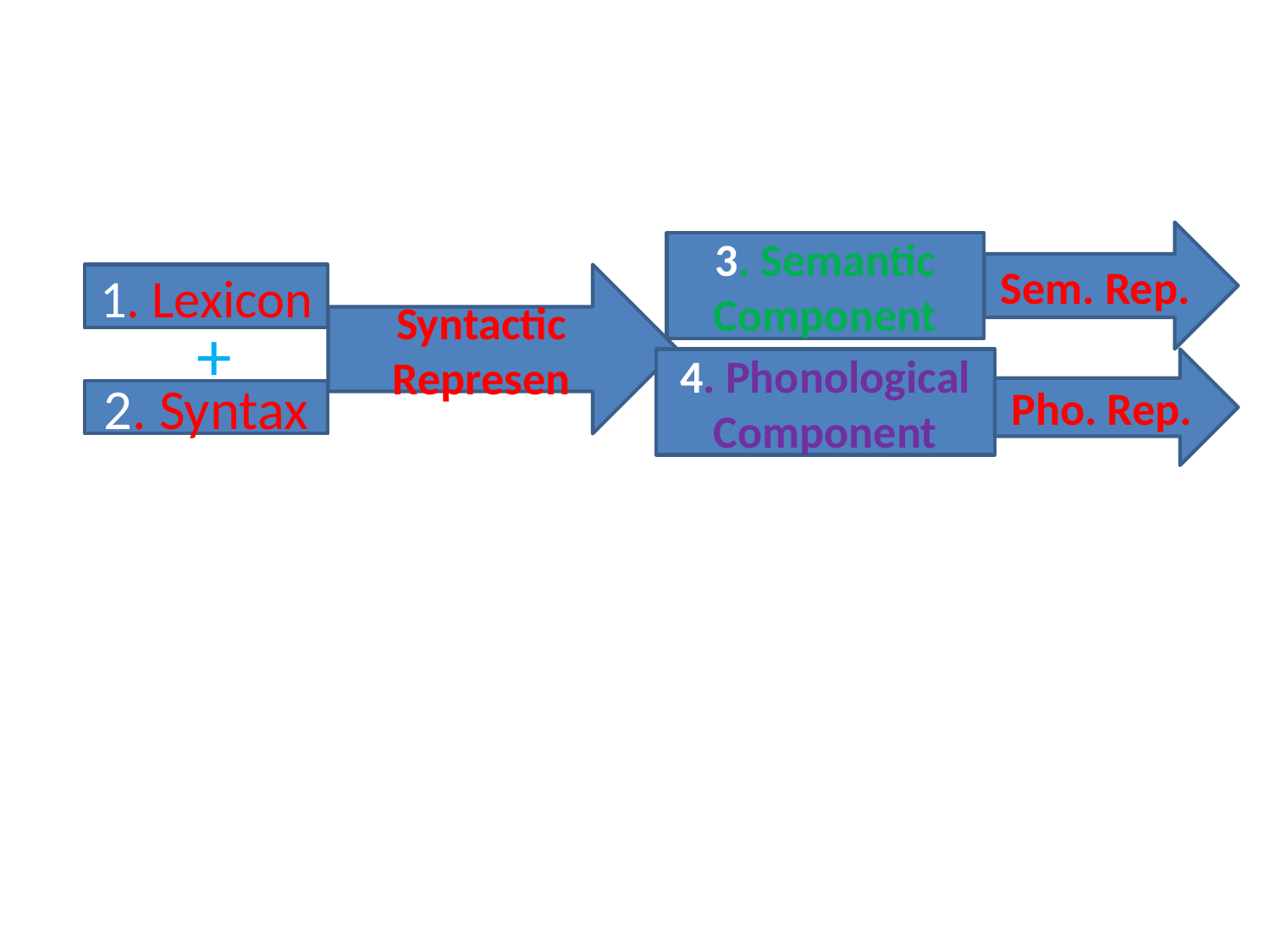

#

            +
Sem. Rep.
3. Semantic Component
1. Lexicon
Syntactic
Represen
4. Phonological Component
Pho. Rep.
2. Syntax